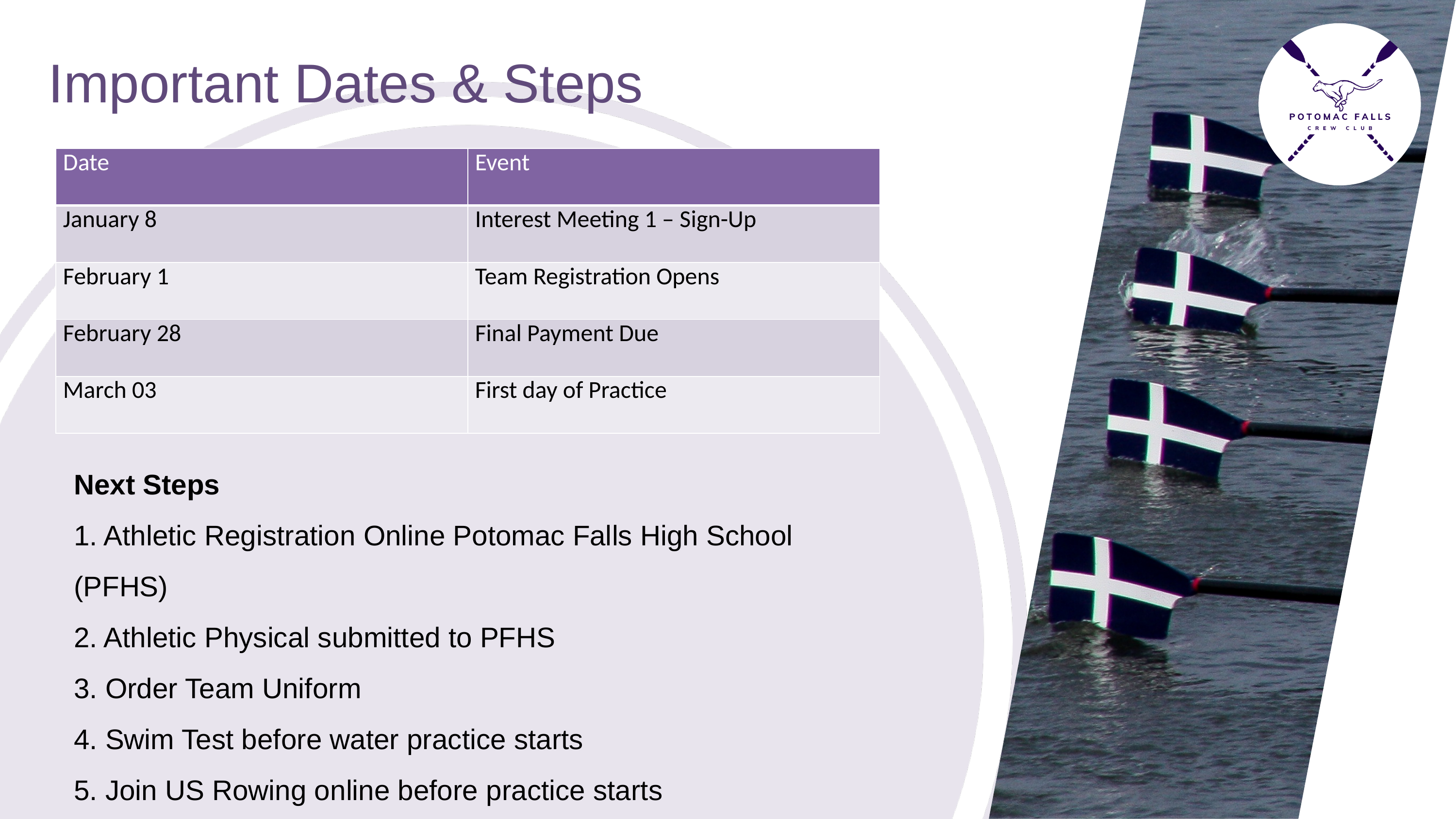

Important Dates & Steps

| Date | Event |
| --- | --- |
| January 8 | Interest Meeting 1 – Sign-Up |
| February 1 | Team Registration Opens |
| February 28 | Final Payment Due |
| March 03 | First day of Practice |
Next Steps
1. Athletic Registration Online Potomac Falls High School (PFHS)
2. Athletic Physical submitted to PFHS
3. Order Team Uniform
4. Swim Test before water practice starts
5. Join US Rowing online before practice starts